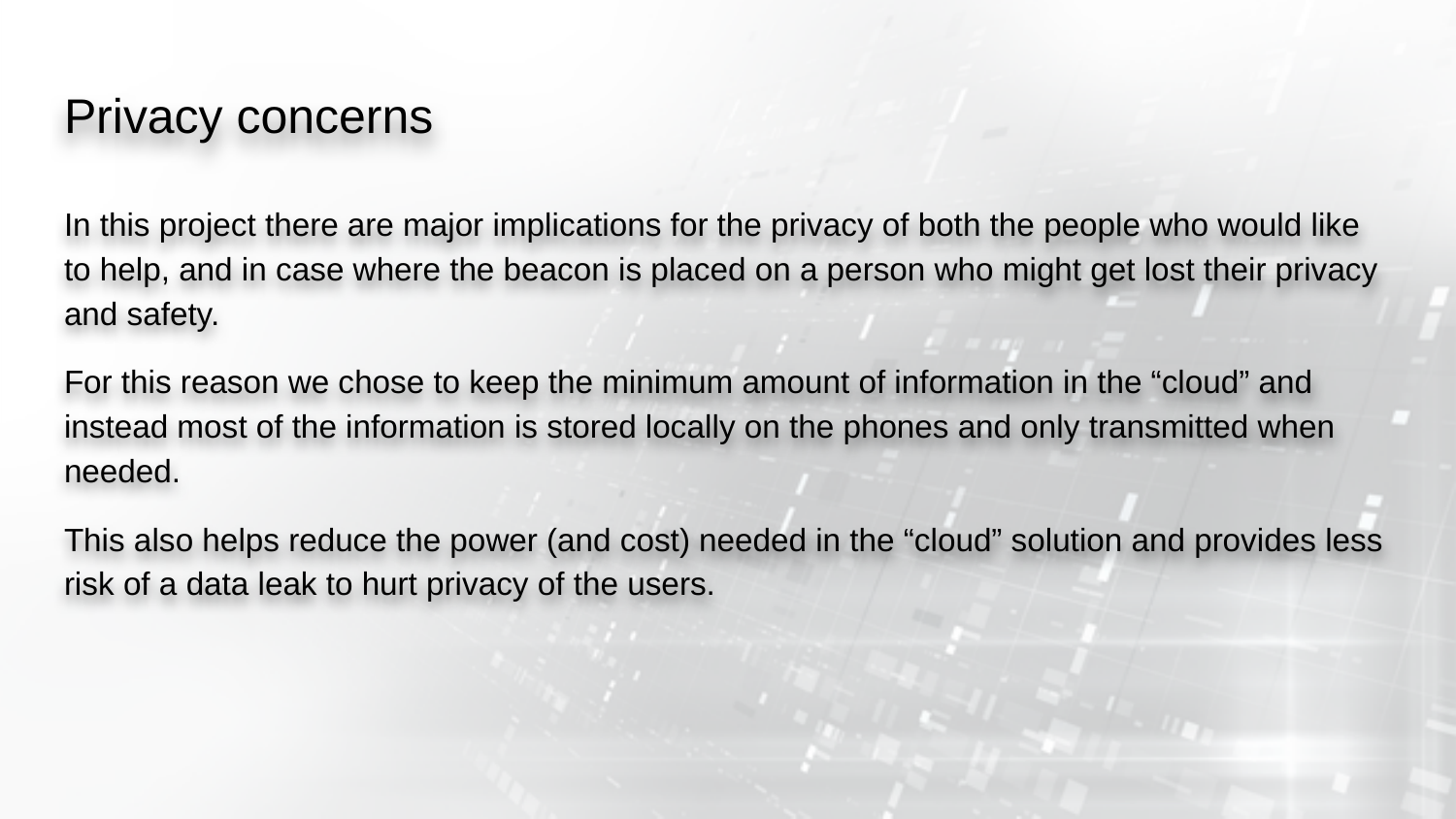

# Privacy concerns
In this project there are major implications for the privacy of both the people who would like to help, and in case where the beacon is placed on a person who might get lost their privacy and safety.
For this reason we chose to keep the minimum amount of information in the “cloud” and instead most of the information is stored locally on the phones and only transmitted when needed.
This also helps reduce the power (and cost) needed in the “cloud” solution and provides less risk of a data leak to hurt privacy of the users.